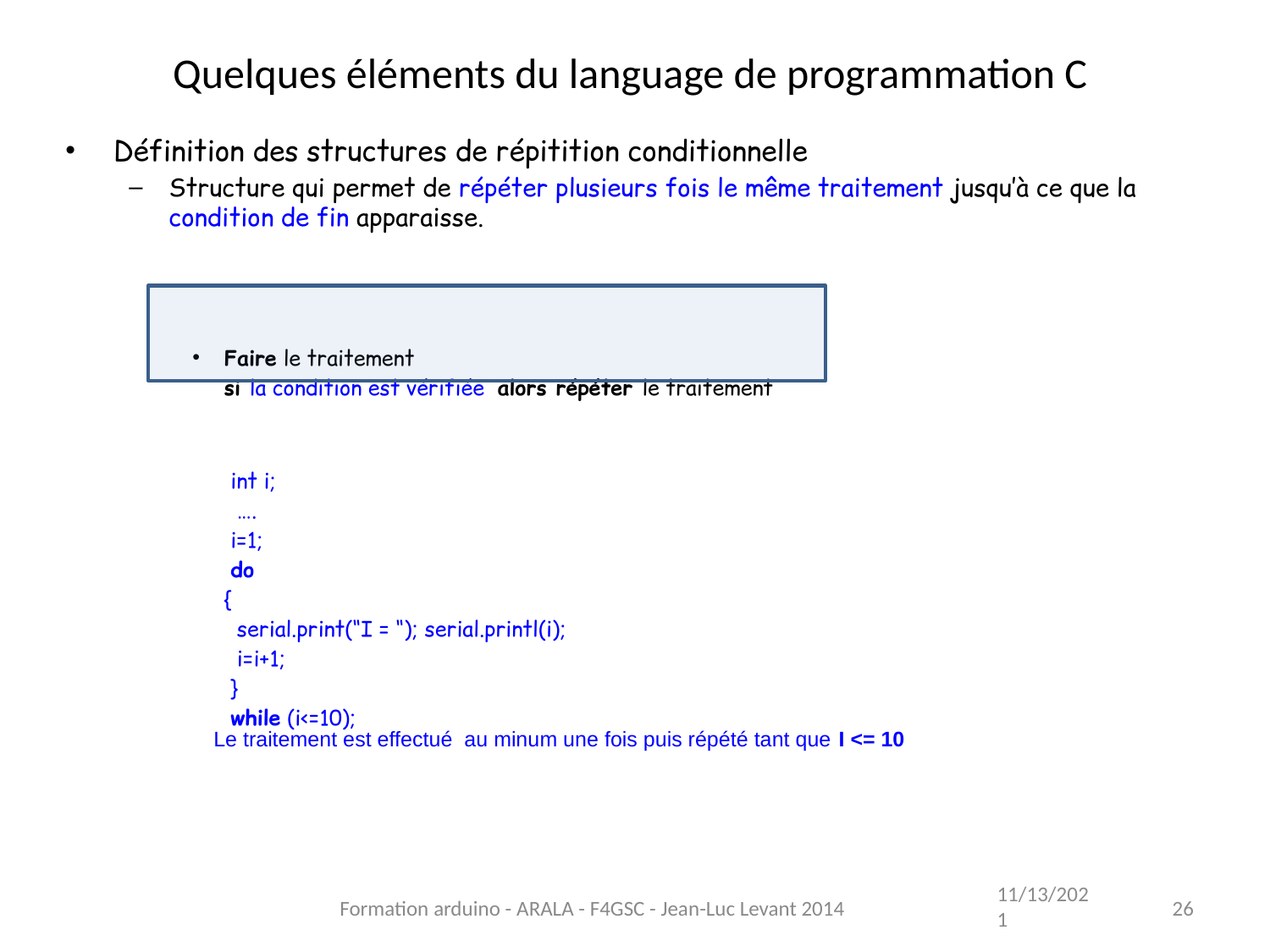

# Quelques éléments du language de programmation C
Définition des structures de répitition conditionnelle
Structure qui permet de répéter plusieurs fois le même traitement jusqu’à ce que la condition de fin apparaisse.

Faire le traitement
	si la condition est vérifiée  alors répéter le traitement

      int i;
       ….
      i=1;
      do
	{
       serial.print(“I = “); serial.printl(i);
       i=i+1;
      }
      while (i<=10);

Le traitement est effectué  au minum une fois puis répété tant que I <= 10
11/13/2021
Formation arduino - ARALA - F4GSC - Jean-Luc Levant 2014
26